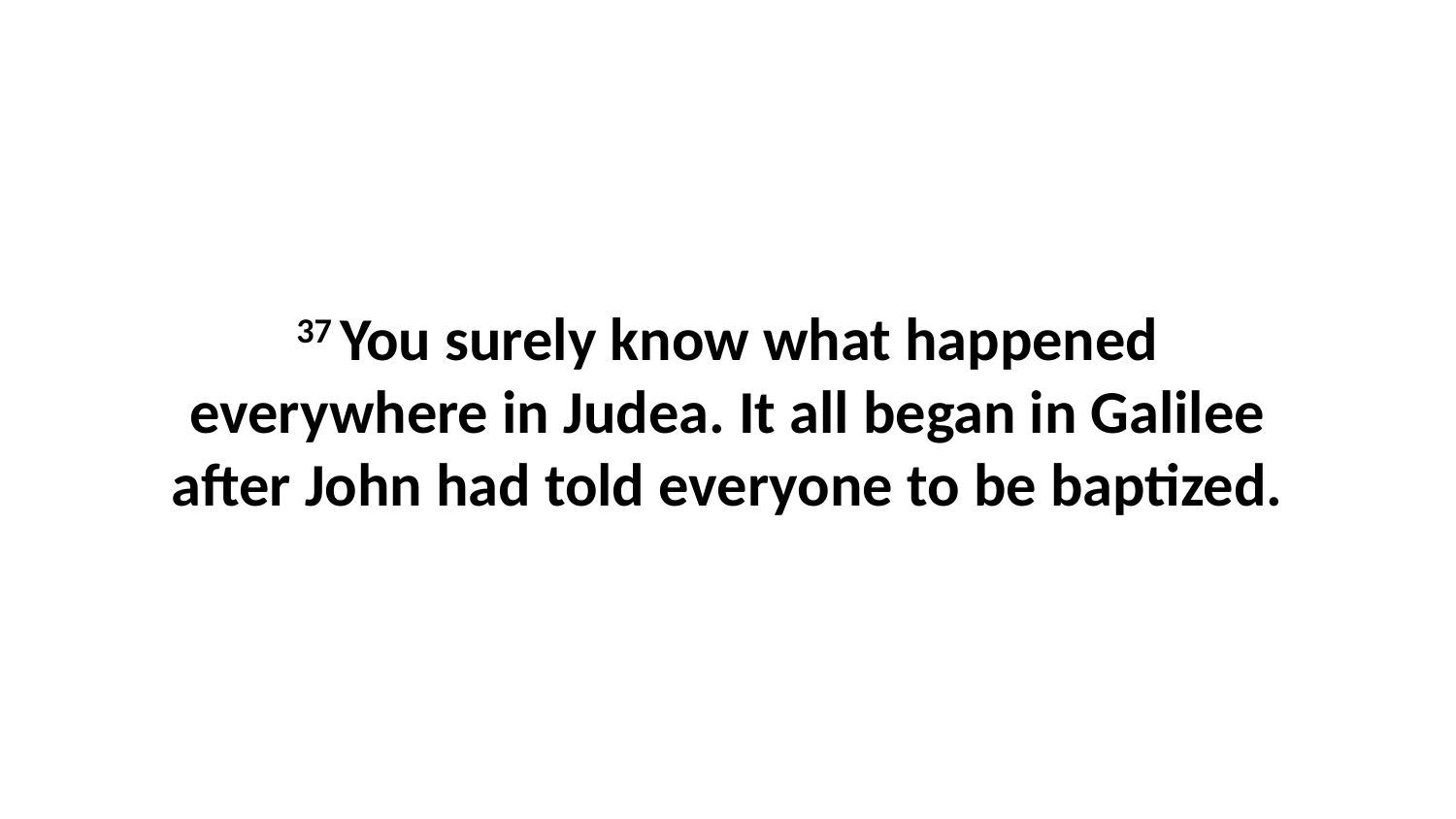

37 You surely know what happened everywhere in Judea. It all began in Galilee after John had told everyone to be baptized.